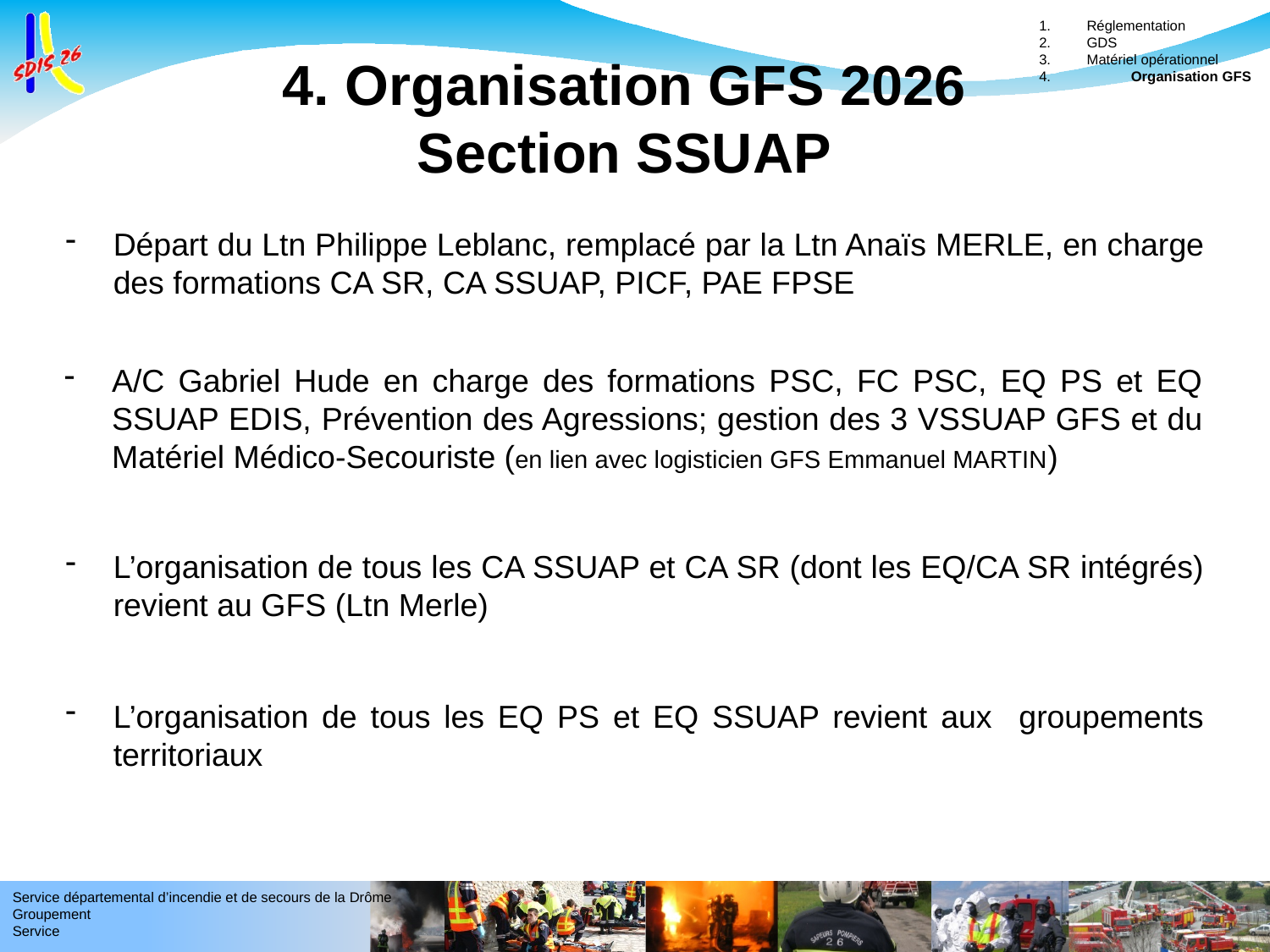

Réglementation
GDS
Matériel opérationnel
           Organisation GFS

4. Organisation GFS 2026
Section SSUAP

Départ du Ltn Philippe Leblanc, remplacé par la Ltn Anaïs MERLE, en charge des formations CA SR, CA SSUAP, PICF, PAE FPSE

A/C Gabriel Hude en charge des formations PSC, FC PSC, EQ PS et EQ SSUAP EDIS, Prévention des Agressions; gestion des 3 VSSUAP GFS et du Matériel Médico-Secouriste (en lien avec logisticien GFS Emmanuel MARTIN)

L’organisation de tous les CA SSUAP et CA SR (dont les EQ/CA SR intégrés) revient au GFS (Ltn Merle)

L’organisation de tous les EQ PS et EQ SSUAP revient aux  groupements territoriaux